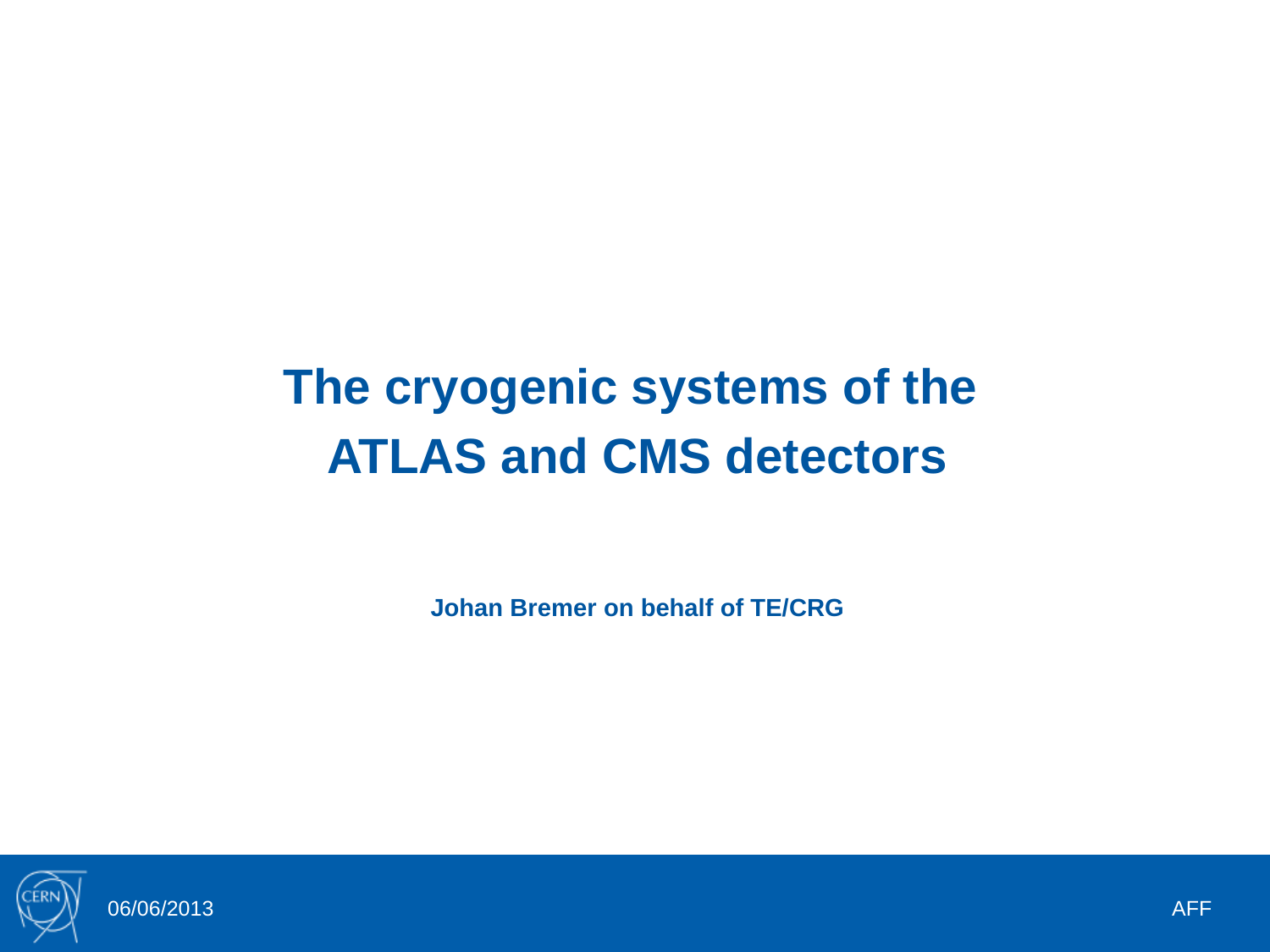

The cryogenic systems of the
ATLAS and CMS detectors

Johan Bremer on behalf of TE/CRG
06/06/2013
AFF